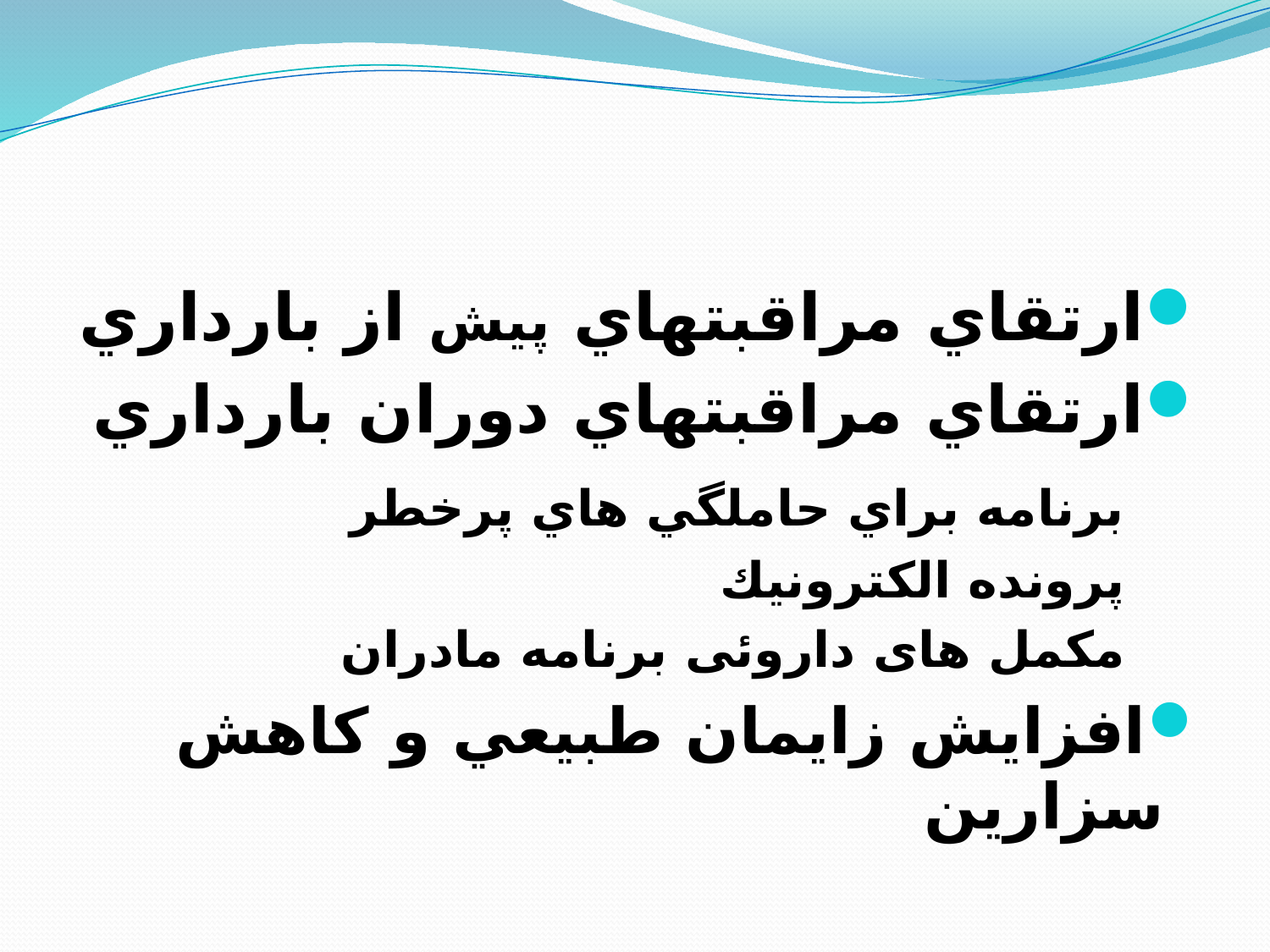

ارتقاي مراقبتهاي پیش از بارداري
ارتقاي مراقبتهاي دوران بارداري
   برنامه براي حاملگي هاي پرخطر
    پرونده الكترونيك
    مکمل های داروئی برنامه مادران
افزايش زايمان طبيعي و كاهش سزارين